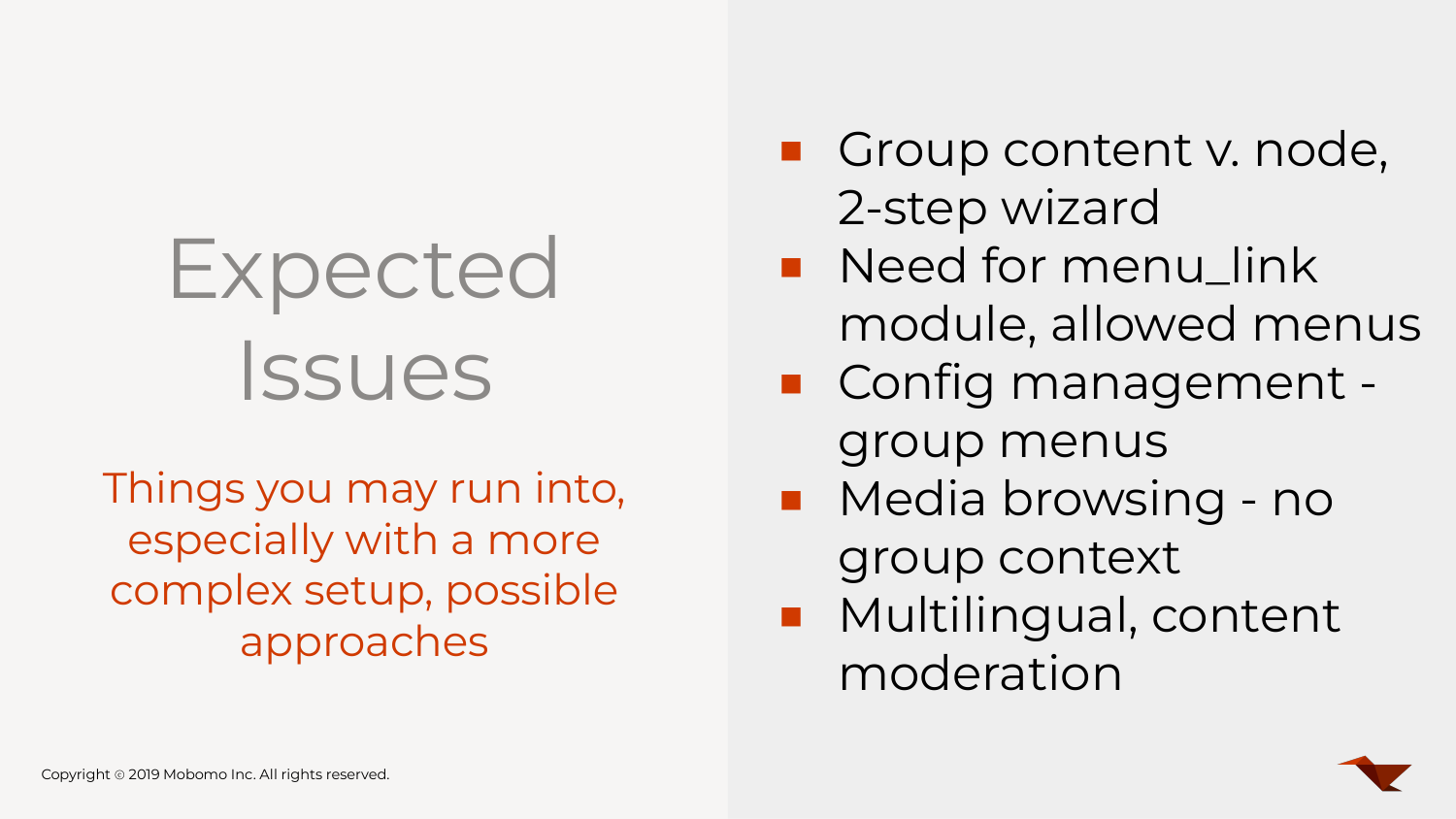

Group content v. node, 2-step wizard
Need for menu_link module, allowed menus
Config management - group menus
Media browsing - no group context
Multilingual, content moderation
# Expected Issues
Things you may run into, especially with a more complex setup, possible approaches